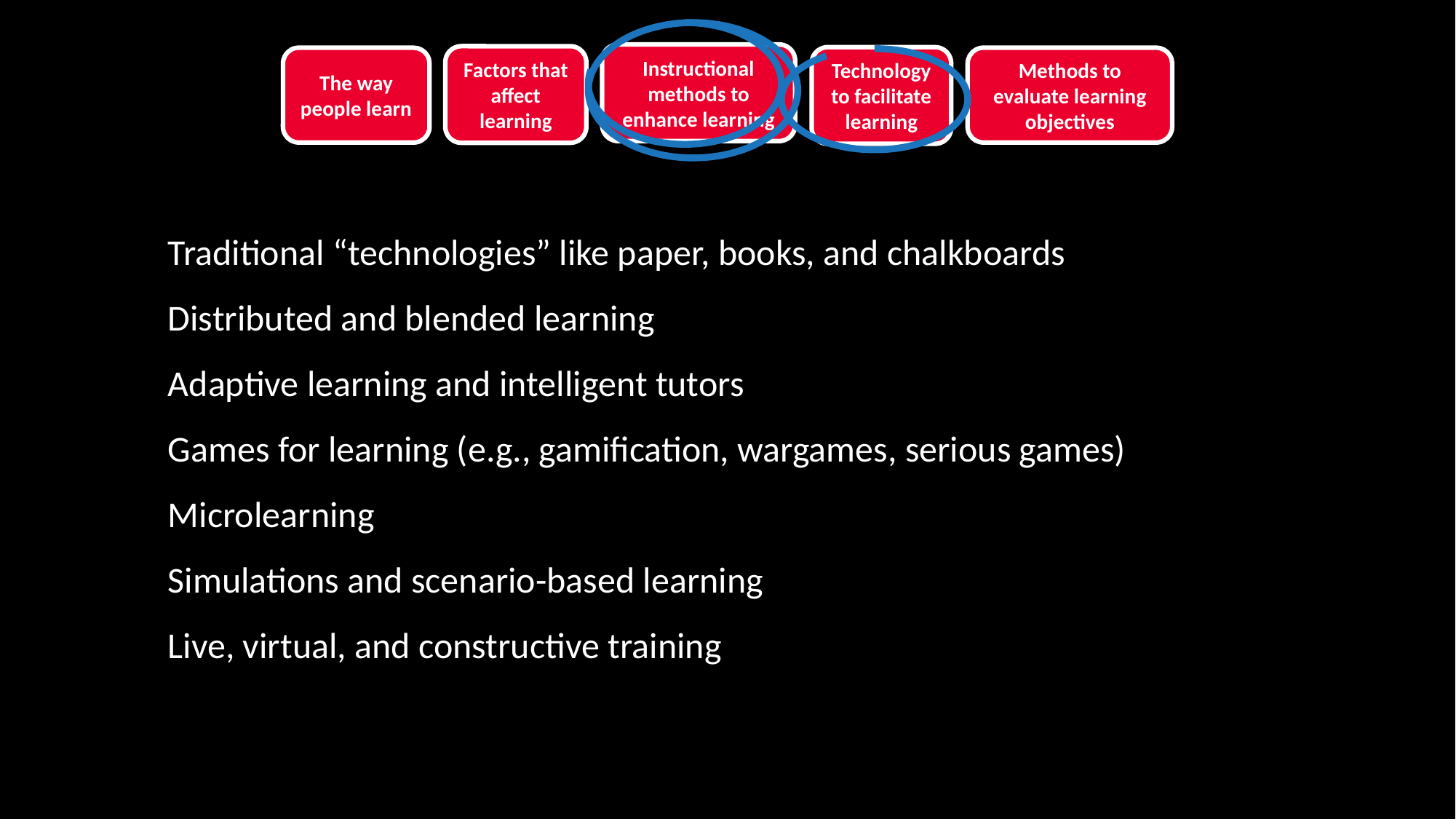

Instructional methods to enhance learning
Factors that affect learning
Technology to facilitate learning
The way people learn
Methods to evaluate learning objectives

Traditional “technologies” like paper, books, and chalkboards
Distributed and blended learning
Adaptive learning and intelligent tutors
Games for learning (e.g., gamification, wargames, serious games)
Microlearning
Simulations and scenario-based learning
Live, virtual, and constructive training